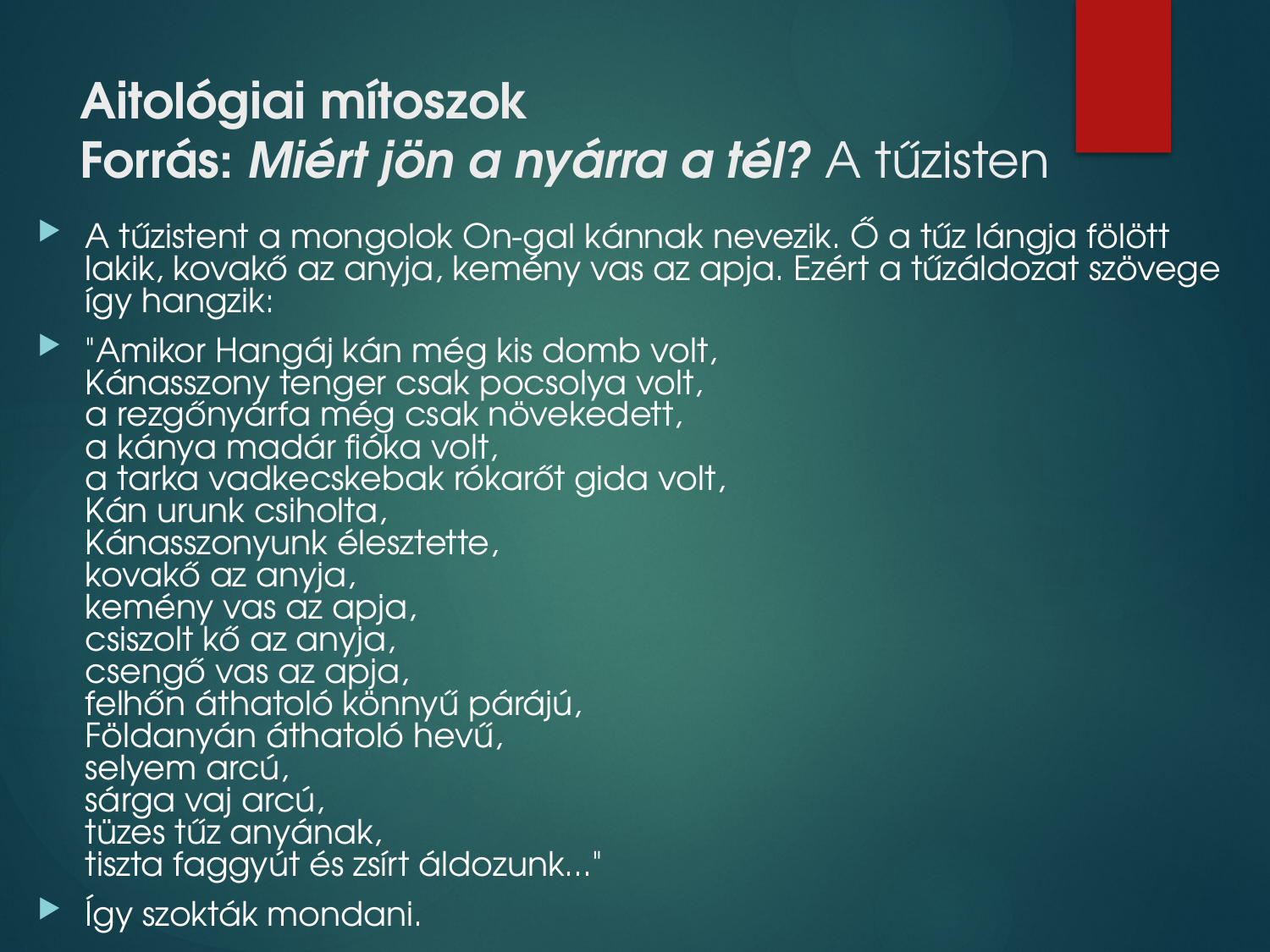

# Aitológiai mítoszok Forrás: Miért jön a nyárra a tél? A tűzisten
A tűzistent a mongolok On-gal kánnak nevezik. Ő a tűz lángja fölött lakik, kovakő az anyja, kemény vas az apja. Ezért a tűzáldozat szövege így hangzik:
"Amikor Hangáj kán még kis domb volt,
Kánasszony tenger csak pocsolya volt,
a rezgőnyárfa még csak növekedett,
a kánya madár fióka volt,
a tarka vadkecskebak rókarőt gida volt,
Kán urunk csiholta,
Kánasszonyunk élesztette,
kovakő az anyja,
kemény vas az apja,
csiszolt kő az anyja,
csengő vas az apja,
felhőn áthatoló könnyű párájú,
Földanyán áthatoló hevű,
selyem arcú,
sárga vaj arcú,
tüzes tűz anyának,
tiszta faggyút és zsírt áldozunk..."
Így szokták mondani.